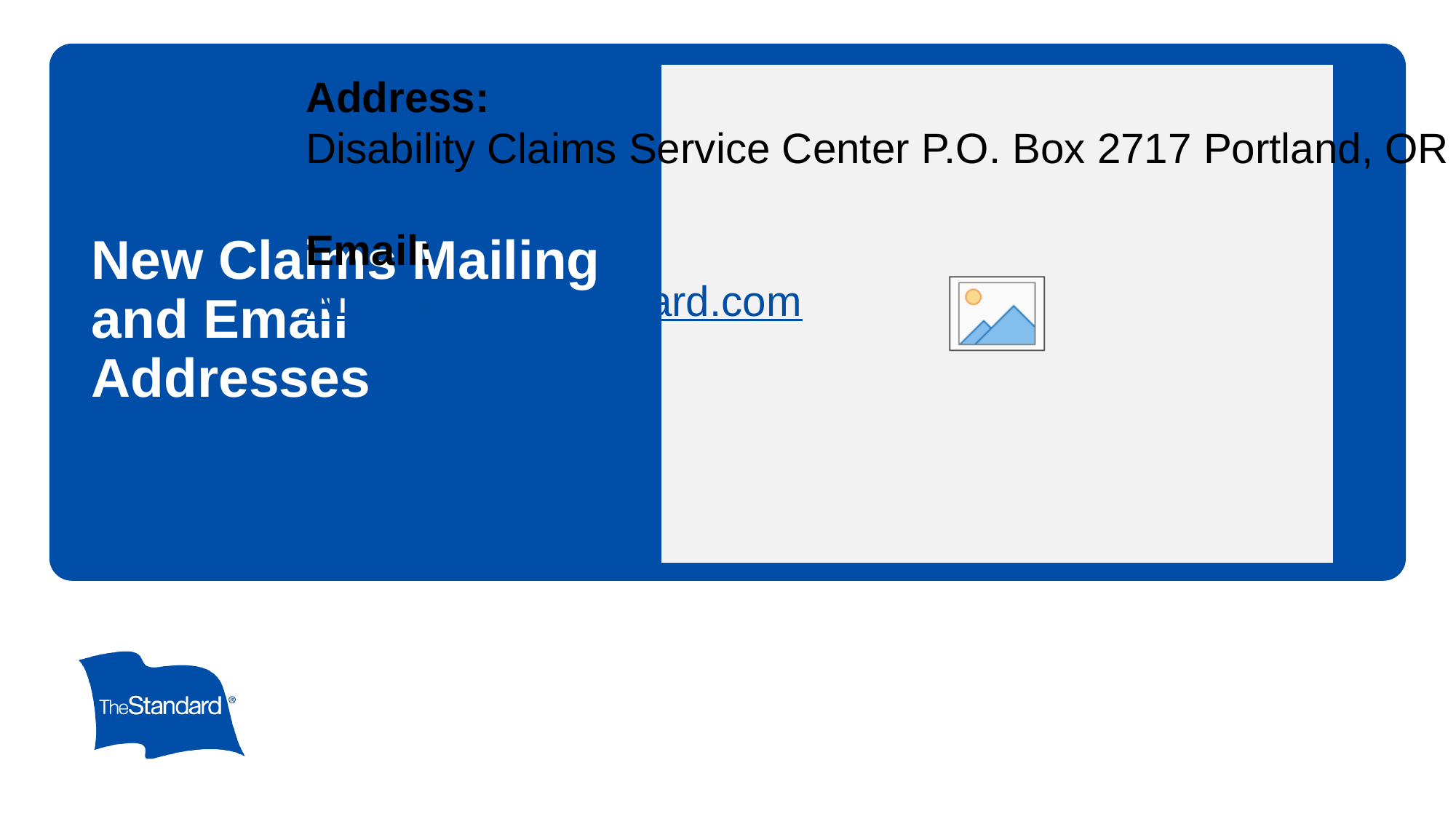

Address:
Disability Claims Service Center P.O. Box 2717 Portland, OR 97208-9830

Email:
AL-Claims@standard.com
# New Claims Mailing and Email Addresses